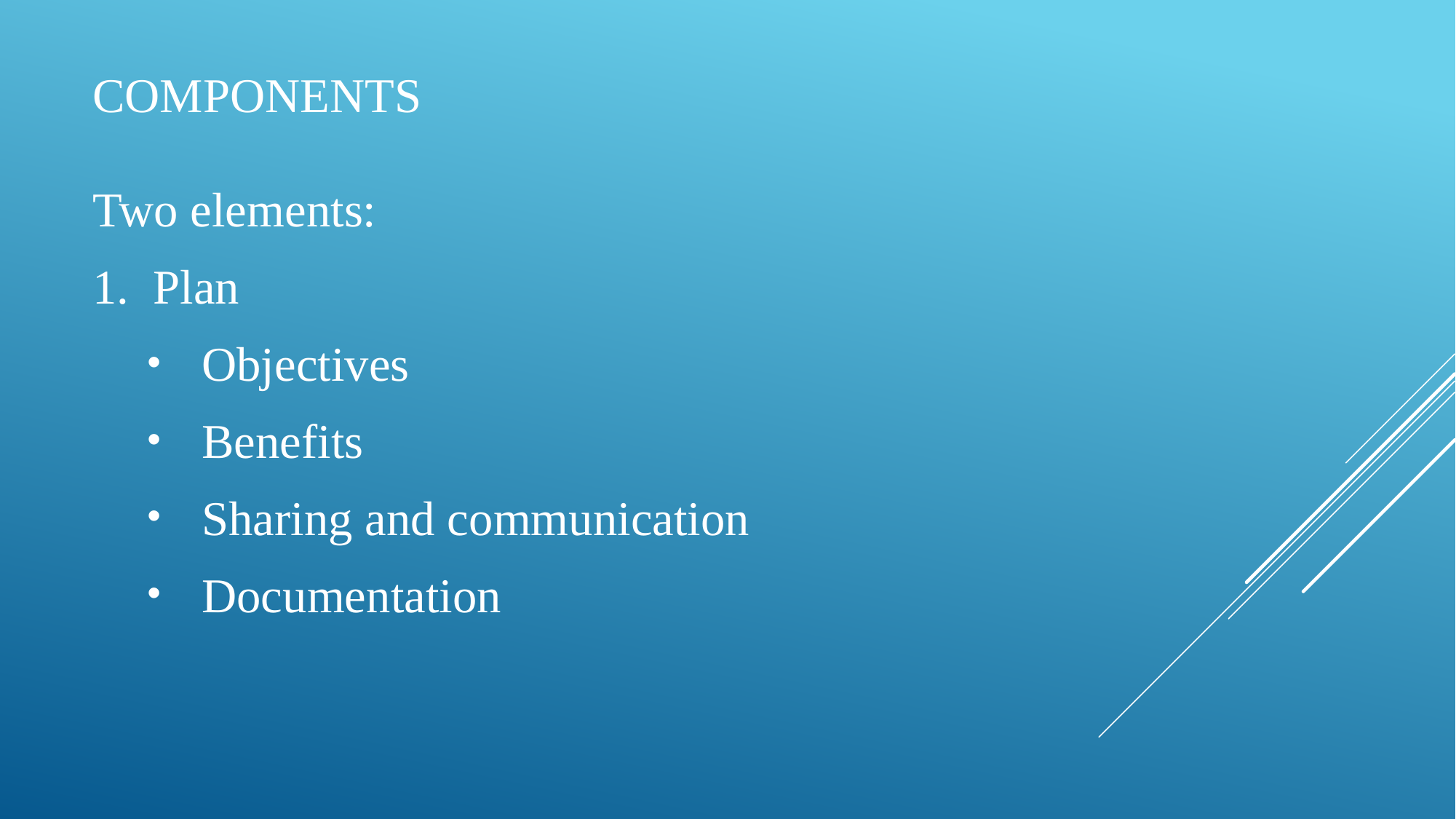

# components

Two elements:
1.  Plan
Objectives
Benefits
Sharing and communication
Documentation